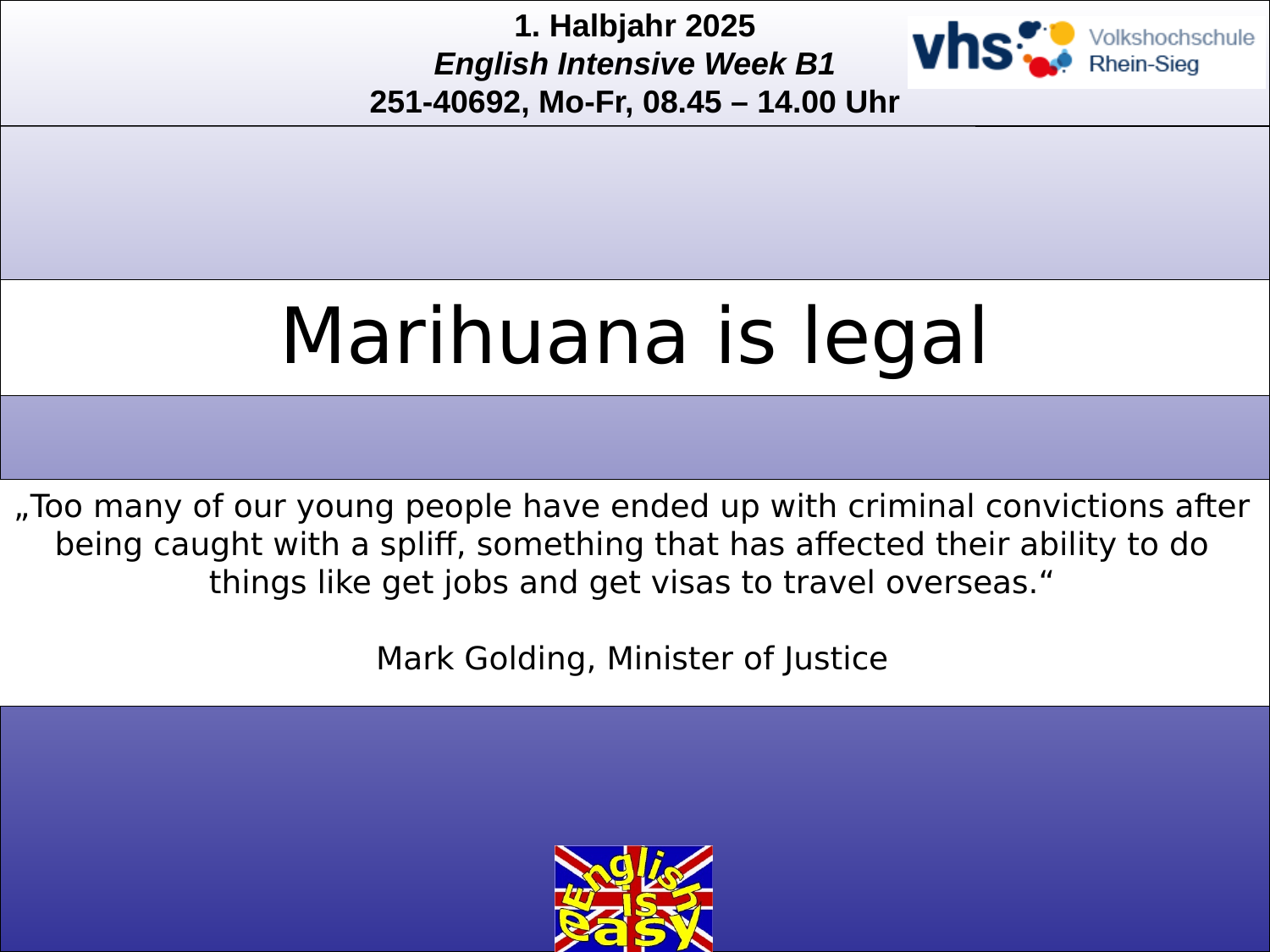

Marihuana is legal
„Too many of our young people have ended up with criminal convictions after being caught with a spliff, something that has affected their ability to do things like get jobs and get visas to travel overseas.“

Mark Golding, Minister of Justice